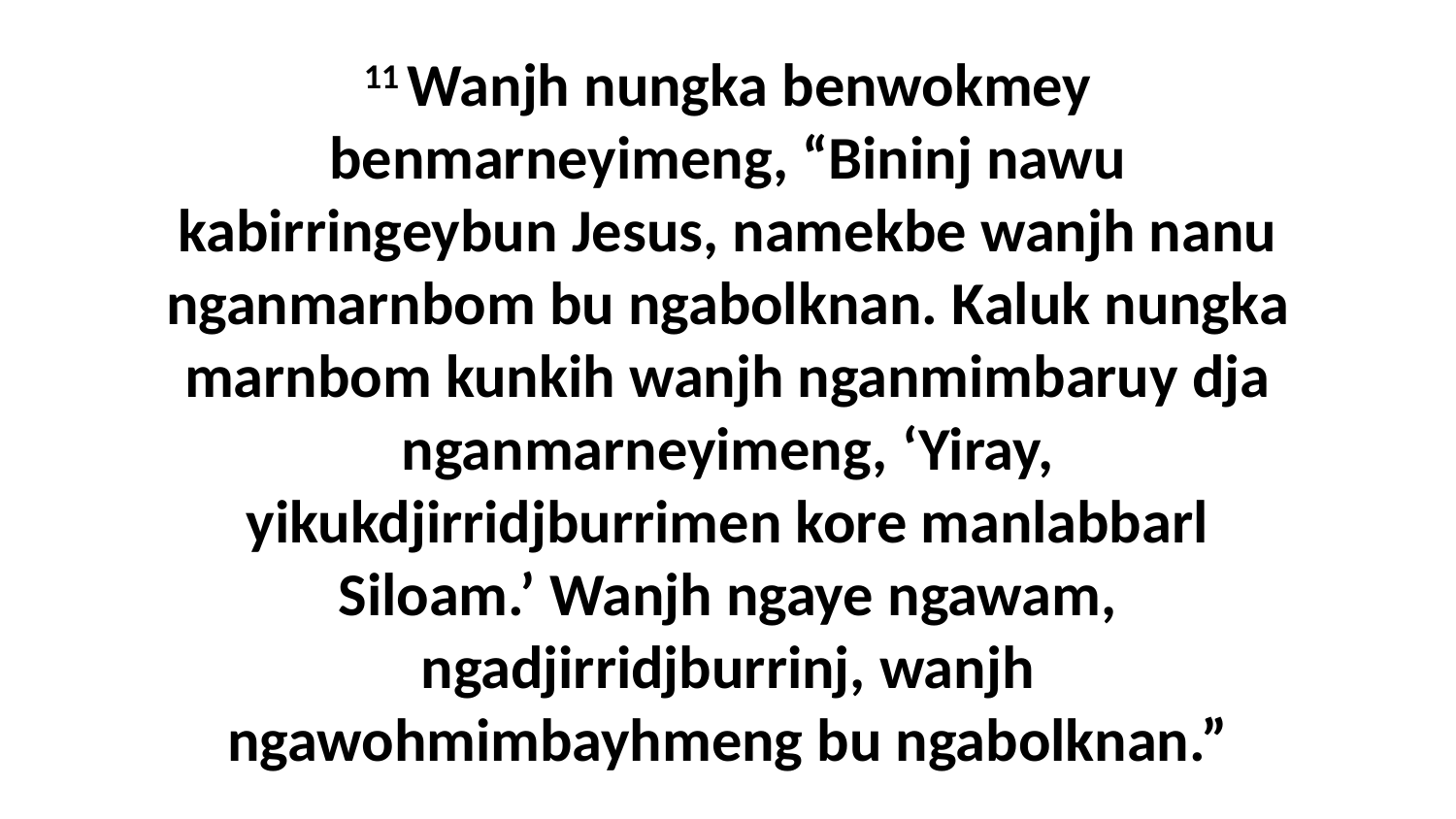

11 Wanjh nungka benwokmey benmarneyimeng, “Bininj nawu kabirringeybun Jesus, namekbe wanjh nanu nganmarnbom bu ngabolknan. Kaluk nungka marnbom kunkih wanjh nganmimbaruy dja nganmarneyimeng, ‘Yiray, yikukdjirridjburrimen kore manlabbarl Siloam.’ Wanjh ngaye ngawam, ngadjirridjburrinj, wanjh ngawohmimbayhmeng bu ngabolknan.”